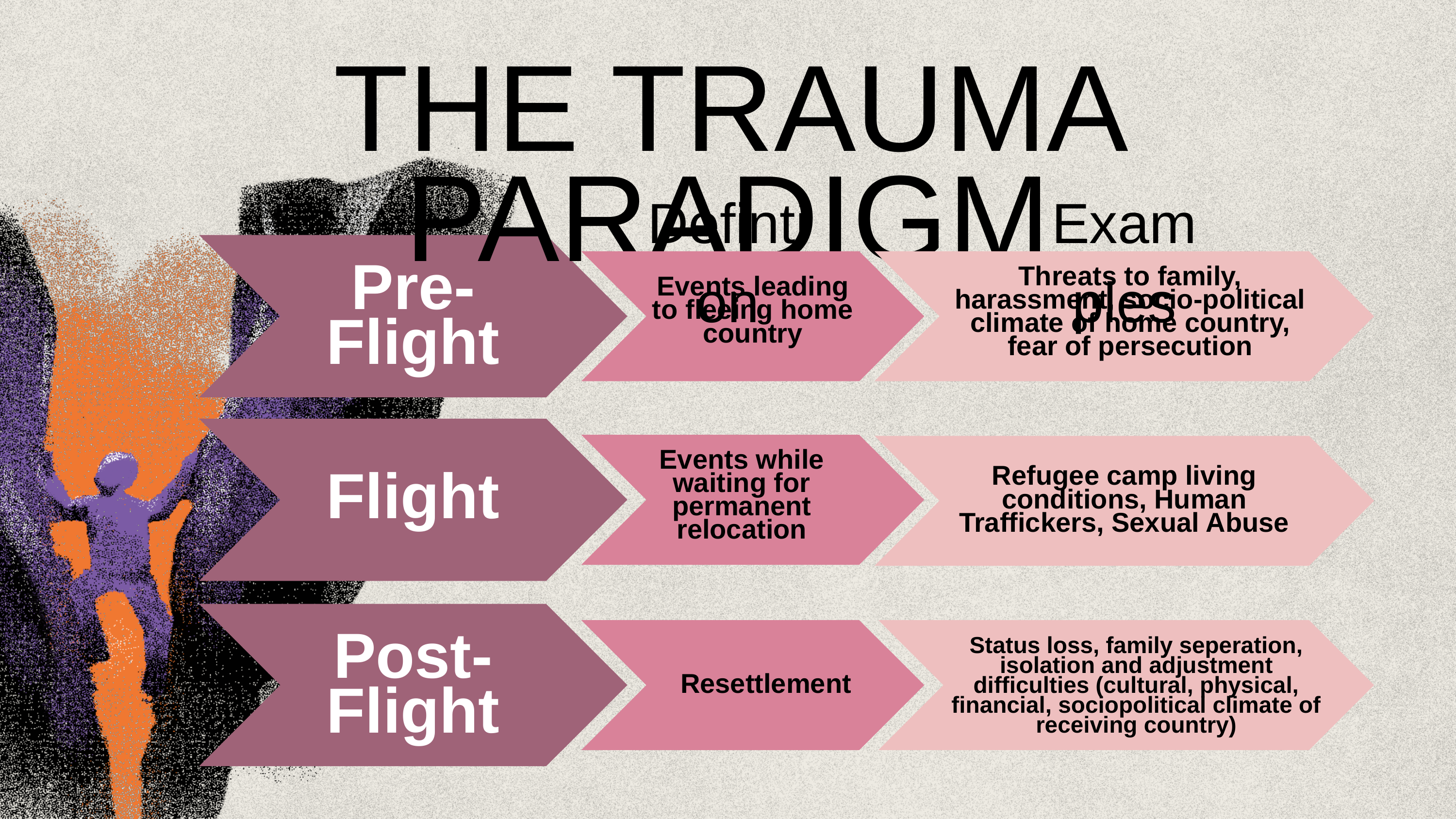

THE TRAUMA PARADIGM

Defintion
Examples

Pre- Flight
Threats to family, harassment, socio-political climate of home country, fear of persecution
Events leading to fleeing home country

Events while waiting for permanent relocation
Refugee camp living conditions, Human Traffickers, Sexual Abuse
Flight

Post- Flight
Status loss, family seperation, isolation and adjustment difficulties (cultural, physical, financial, sociopolitical climate of receiving country)
Resettlement